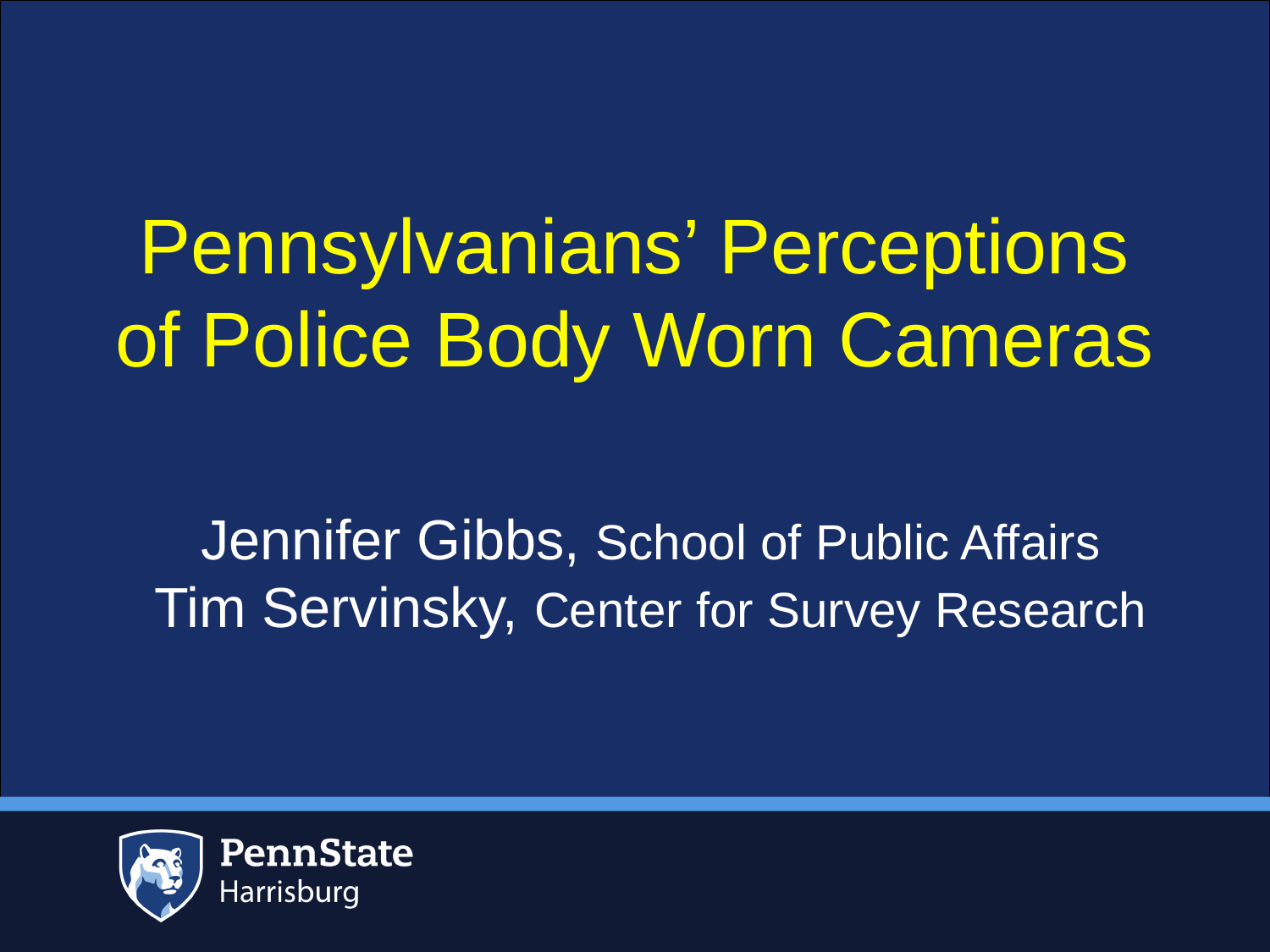

# Pennsylvanians’ Perceptions of Police Body Worn Cameras
Jennifer Gibbs, School of Public Affairs
Tim Servinsky, Center for Survey Research